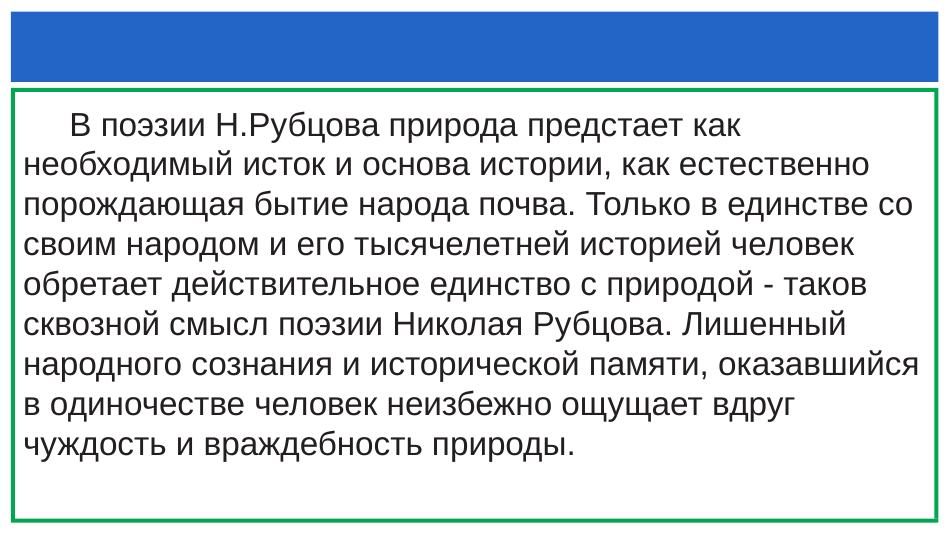

#
     В поэзии Н.Рубцова природа предстает как необходимый исток и основа истории, как естественно порождающая бытие народа почва. Только в единстве со своим народом и его тысячелетней историей человек обретает действительное единство с природой - таков сквозной смысл поэзии Николая Рубцова. Лишенный народного сознания и исторической памяти, оказавшийся в одиночестве человек неизбежно ощущает вдруг чуждость и враждебность природы.